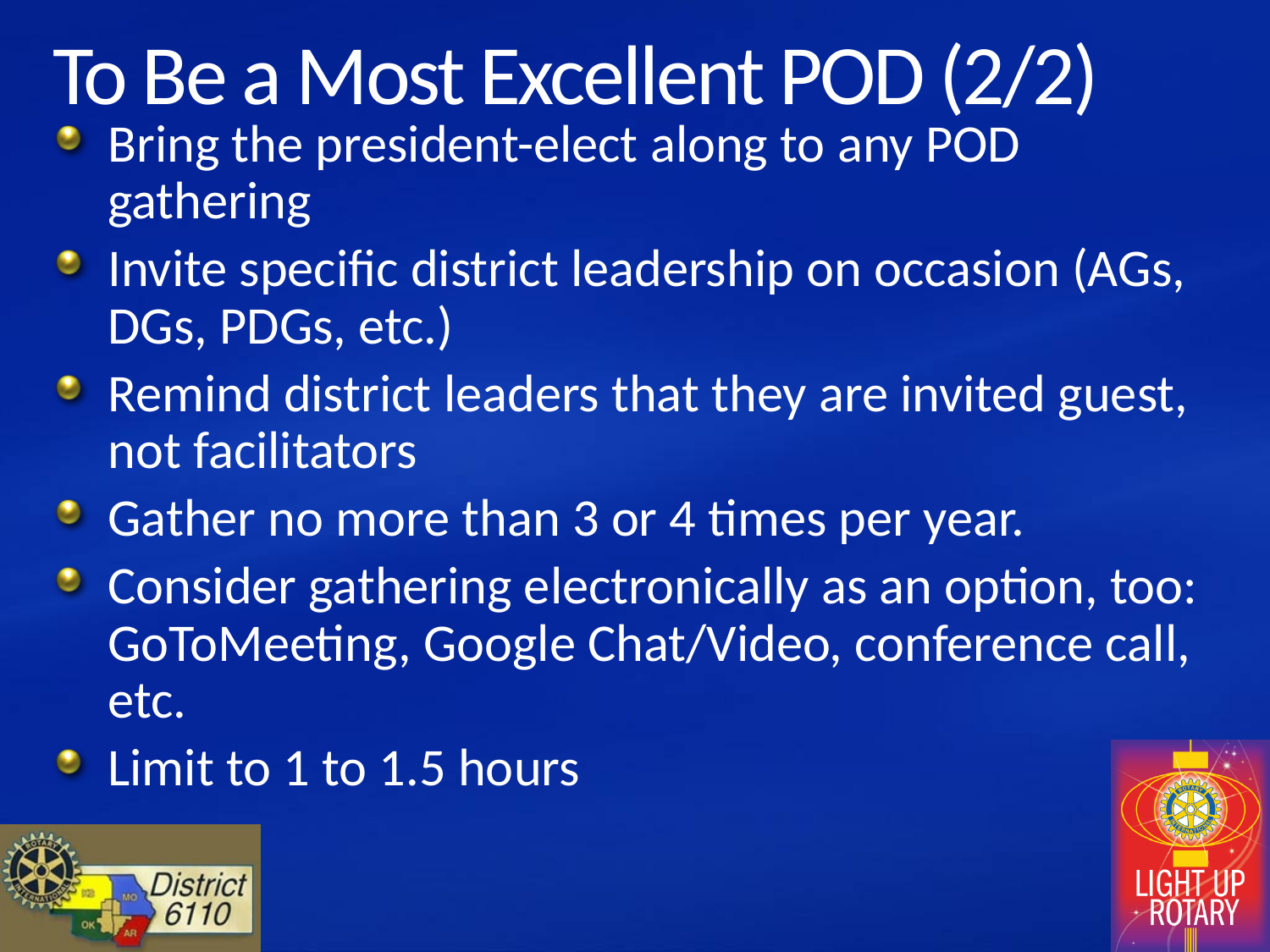

# To Be a Most Excellent POD (2/2)
Bring the president-elect along to any POD gathering
Invite specific district leadership on occasion (AGs, DGs, PDGs, etc.)
Remind district leaders that they are invited guest, not facilitators
Gather no more than 3 or 4 times per year.
Consider gathering electronically as an option, too: GoToMeeting, Google Chat/Video, conference call, etc.
Limit to 1 to 1.5 hours